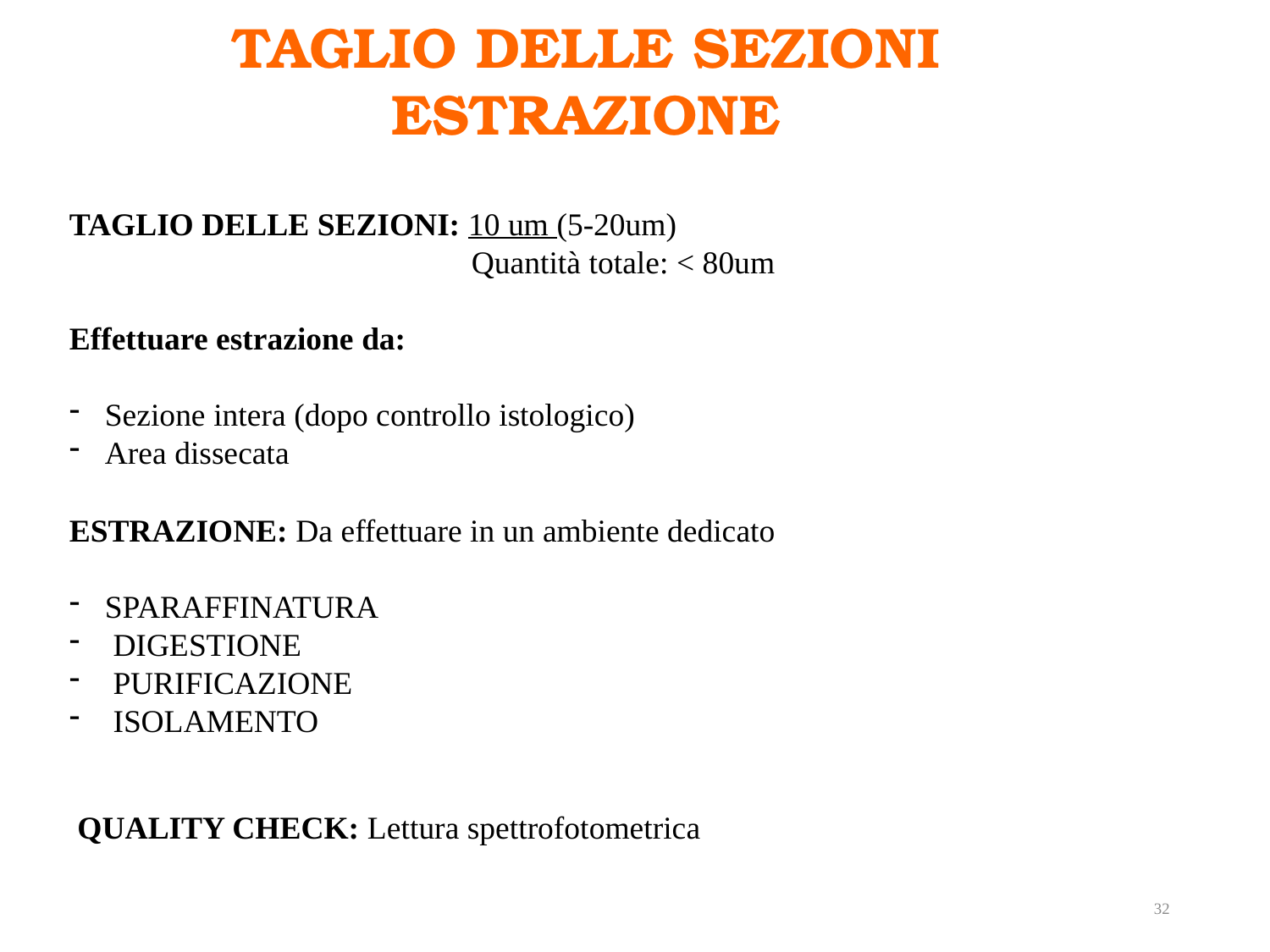

TAGLIO DELLE SEZIONI
ESTRAZIONE

TAGLIO DELLE SEZIONI: 10 um (5-20um)
                                                  Quantità totale: < 80um

Effettuare estrazione da:

Sezione intera (dopo controllo istologico)
Area dissecata

ESTRAZIONE: Da effettuare in un ambiente dedicato

SPARAFFINATURA
 DIGESTIONE
 PURIFICAZIONE
 ISOLAMENTO

QUALITY CHECK: Lettura spettrofotometrica
32